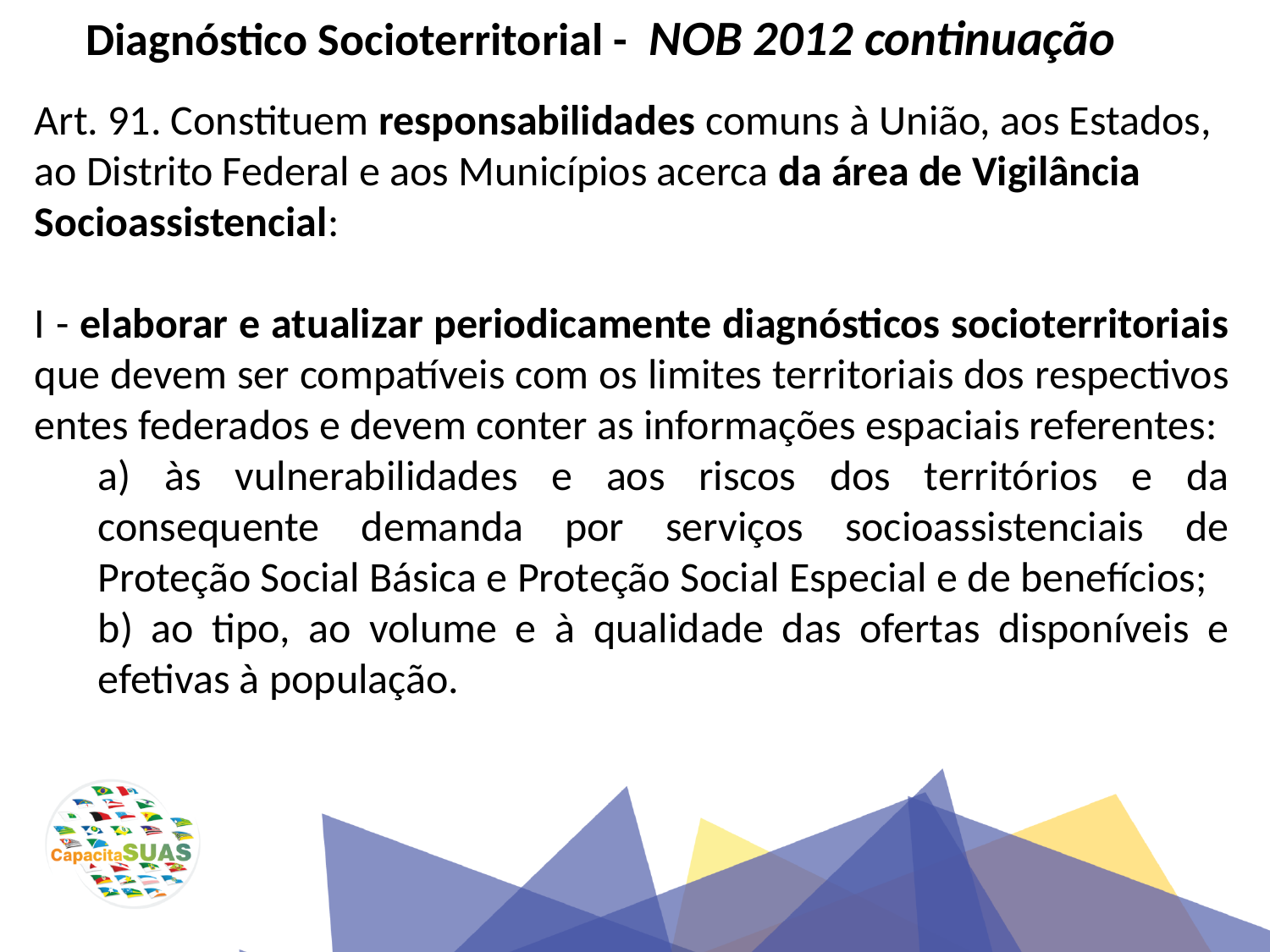

Diagnóstico Socioterritorial -  NOB 2012 continuação
Art. 91. Constituem responsabilidades comuns à União, aos Estados, ao Distrito Federal e aos Municípios acerca da área de Vigilância Socioassistencial:

I - elaborar e atualizar periodicamente diagnósticos socioterritoriais que devem ser compatíveis com os limites territoriais dos respectivos entes federados e devem conter as informações espaciais referentes:
a) às vulnerabilidades e aos riscos dos territórios e da consequente demanda por serviços socioassistenciais de Proteção Social Básica e Proteção Social Especial e de benefícios;
b) ao tipo, ao volume e à qualidade das ofertas disponíveis e efetivas à população.